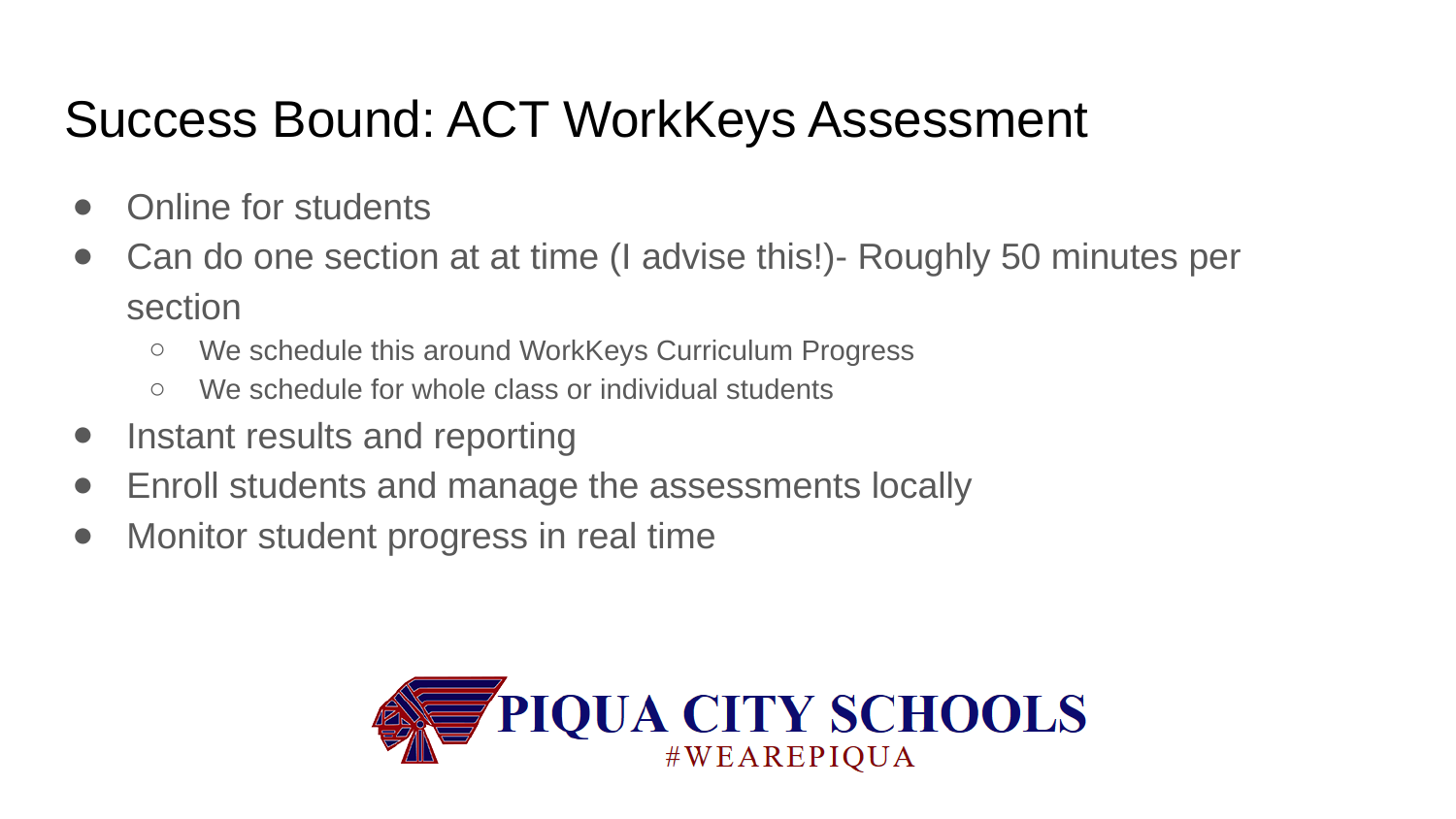

# Success Bound: ACT WorkKeys Assessment
Online for students
Can do one section at at time (I advise this!)- Roughly 50 minutes per section
We schedule this around WorkKeys Curriculum Progress
We schedule for whole class or individual students
Instant results and reporting
Enroll students and manage the assessments locally
Monitor student progress in real time